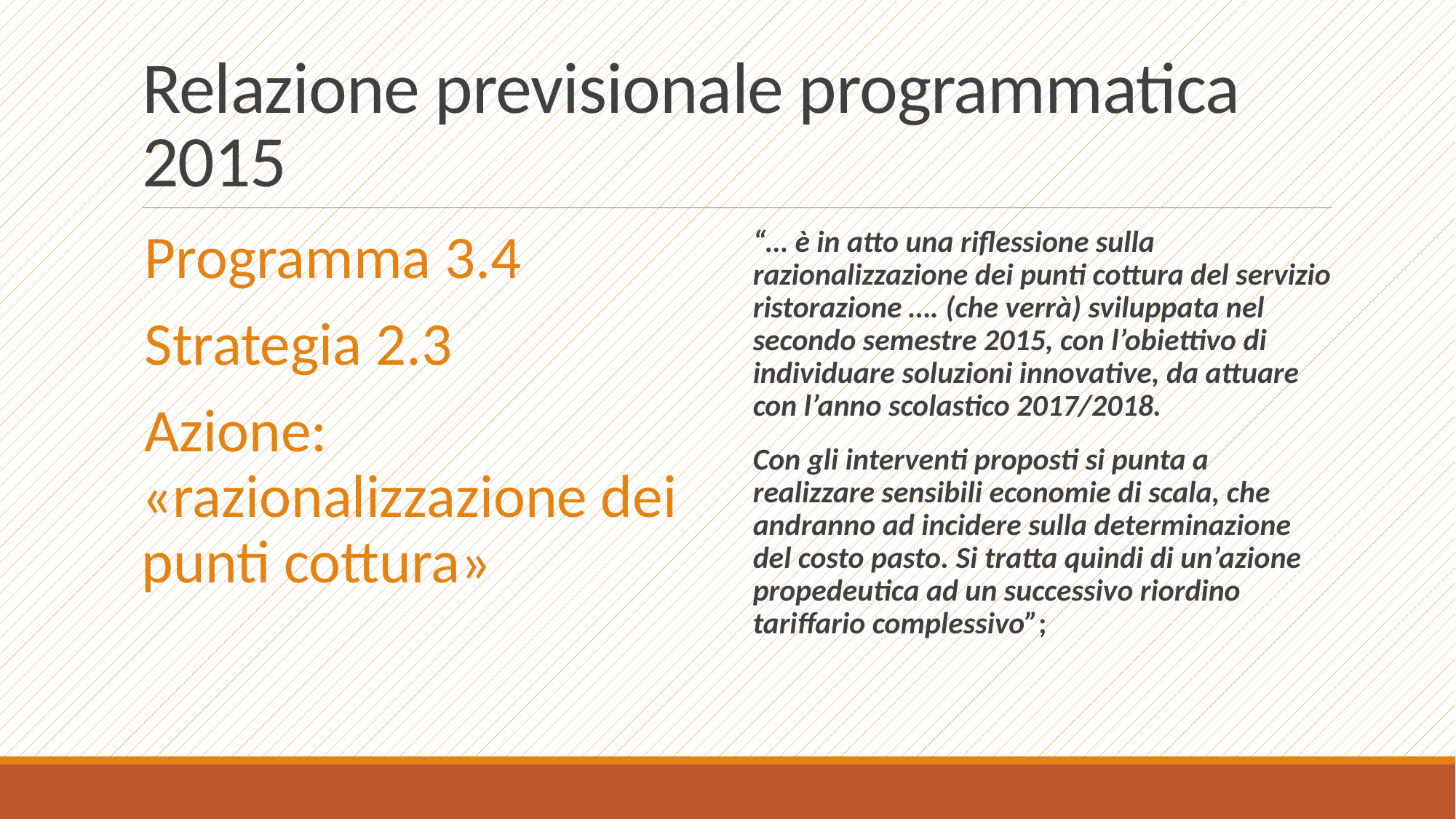

# Relazione previsionale programmatica 2015

Programma 3.4
Strategia 2.3
Azione: «razionalizzazione dei punti cottura»
“… è in atto una riflessione sulla razionalizzazione dei punti cottura del servizio ristorazione …. (che verrà) sviluppata nel secondo semestre 2015, con l’obiettivo di individuare soluzioni innovative, da attuare con l’anno scolastico 2017/2018.
Con gli interventi proposti si punta a realizzare sensibili economie di scala, che andranno ad incidere sulla determinazione del costo pasto. Si tratta quindi di un’azione propedeutica ad un successivo riordino tariffario complessivo”;